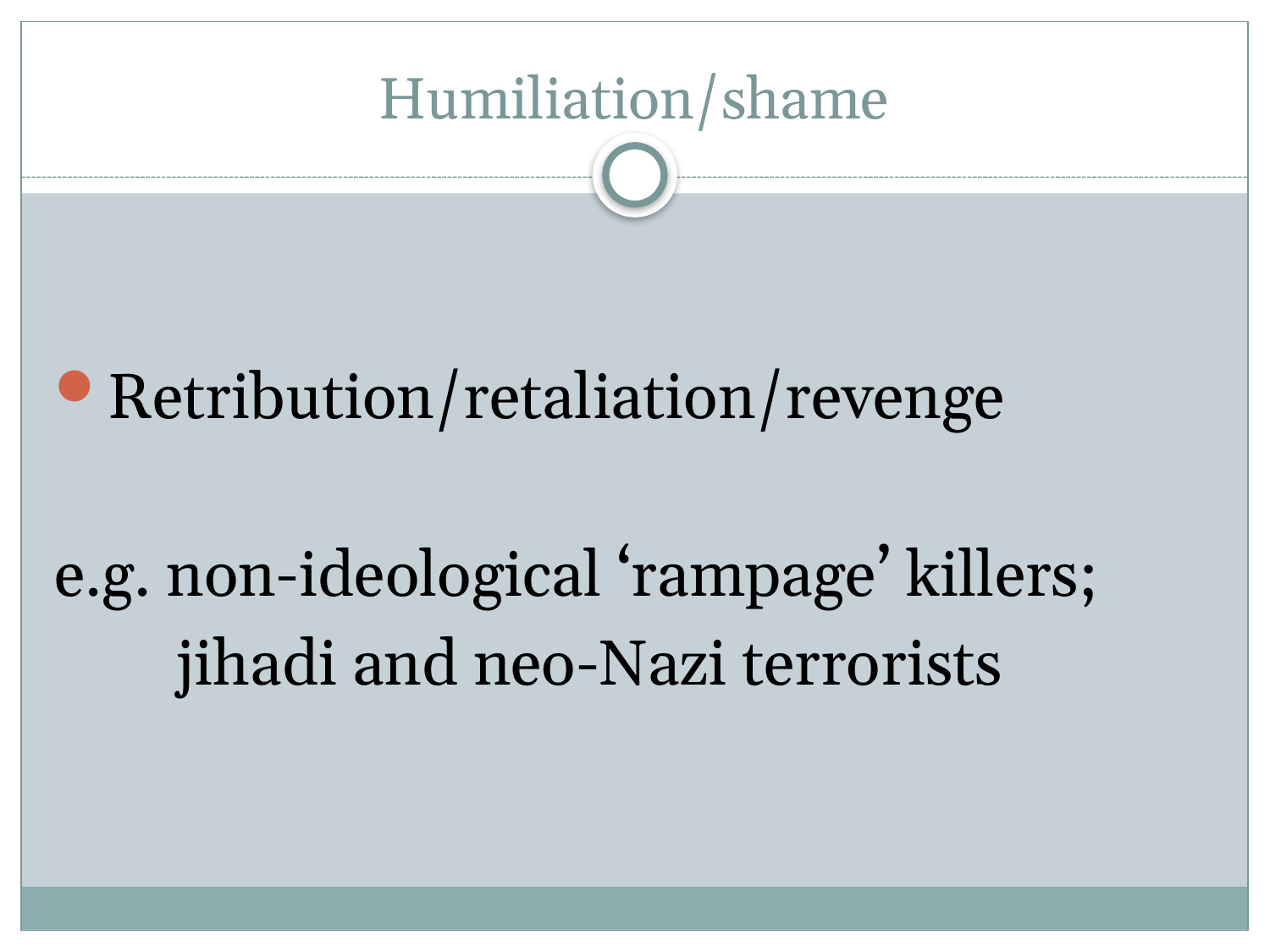

# Humiliation/shame

Retribution/retaliation/revenge

e.g. non-ideological ‘rampage’ killers;
        jihadi and neo-Nazi terrorists